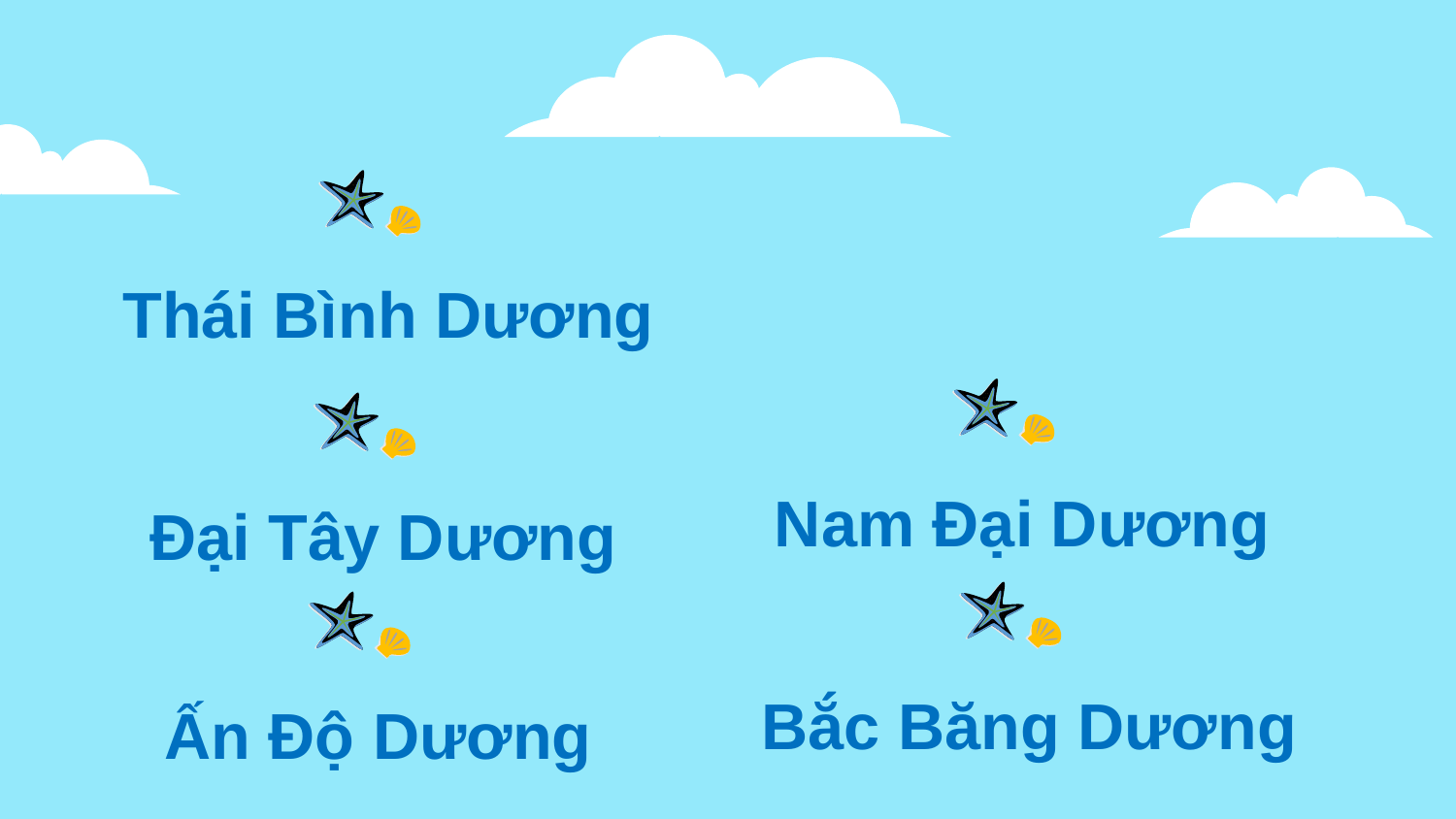

Thái Bình Dương

Nam Đại Dương
Đại Tây Dương

Bắc Băng Dương
Ấn Độ Dương